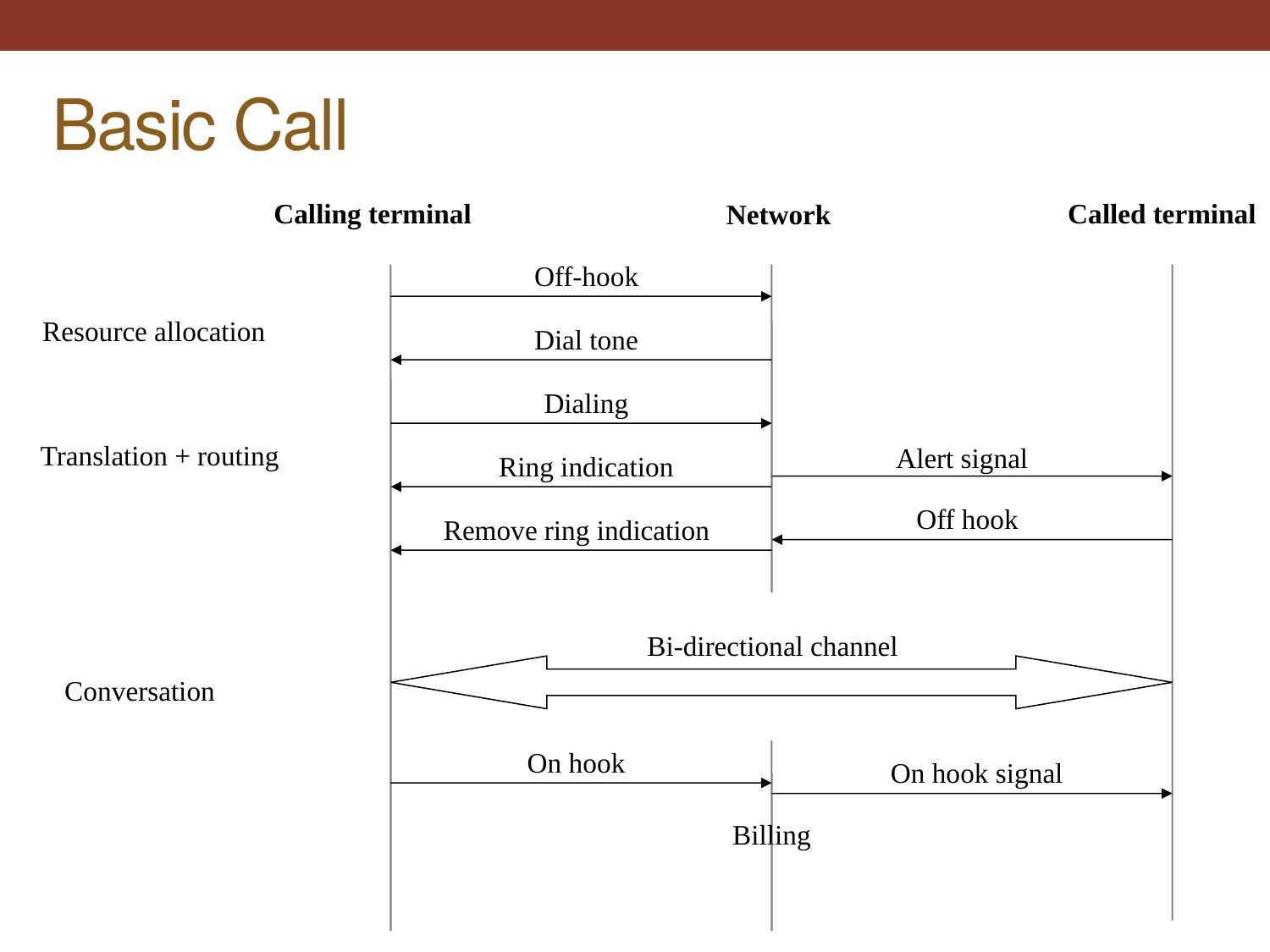

# Basic Call
Calling terminal
Called terminal
Network
Off-hook

Resource allocation
Dial tone

Dialing

Translation + routing
Alert signal
Ring indication

Off hook
Remove ring indication

Bi-directional channel

Conversation
On hook

On hook signal

Billing